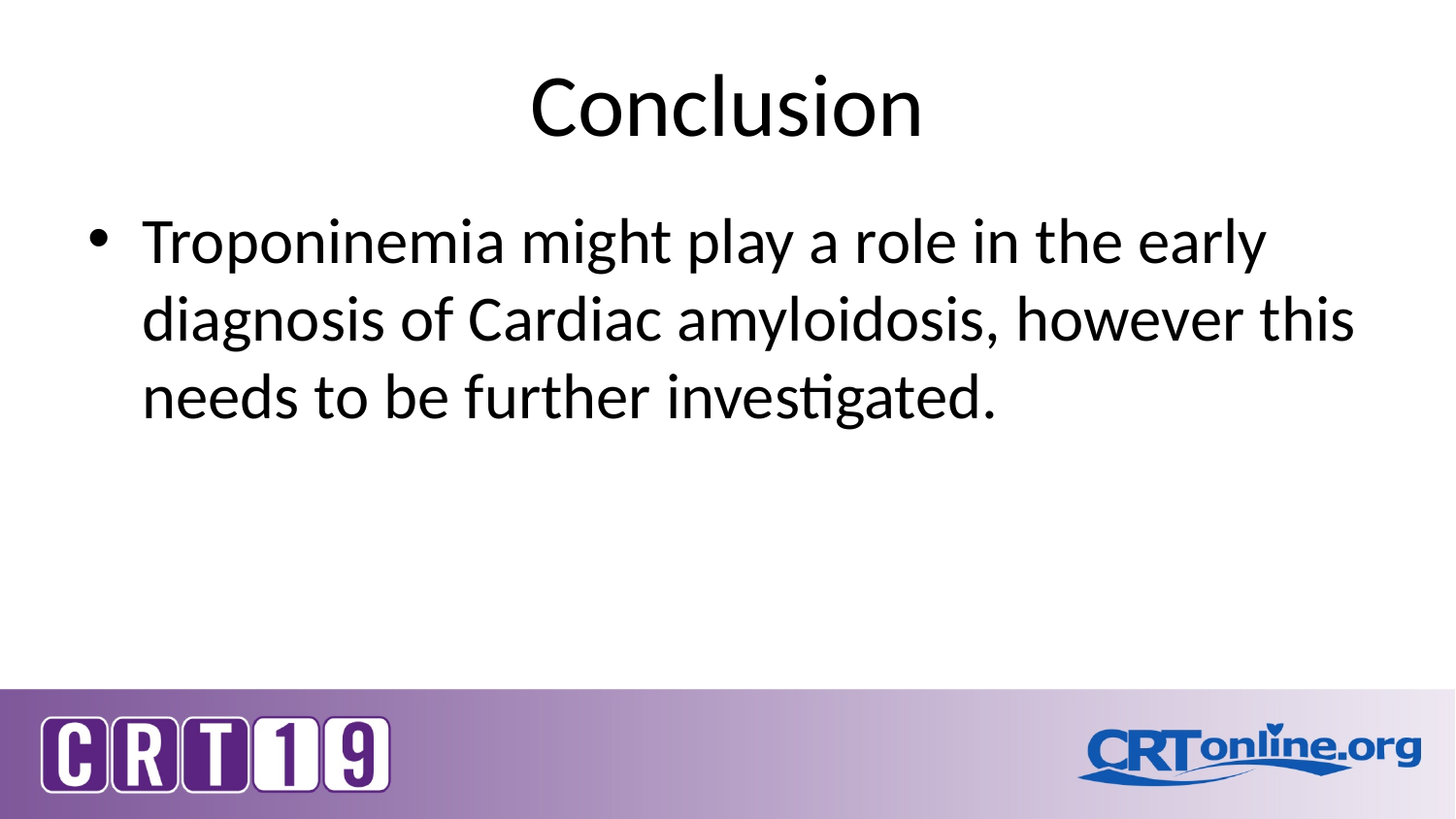

# Conclusion
Troponinemia might play a role in the early diagnosis of Cardiac amyloidosis, however this needs to be further investigated.